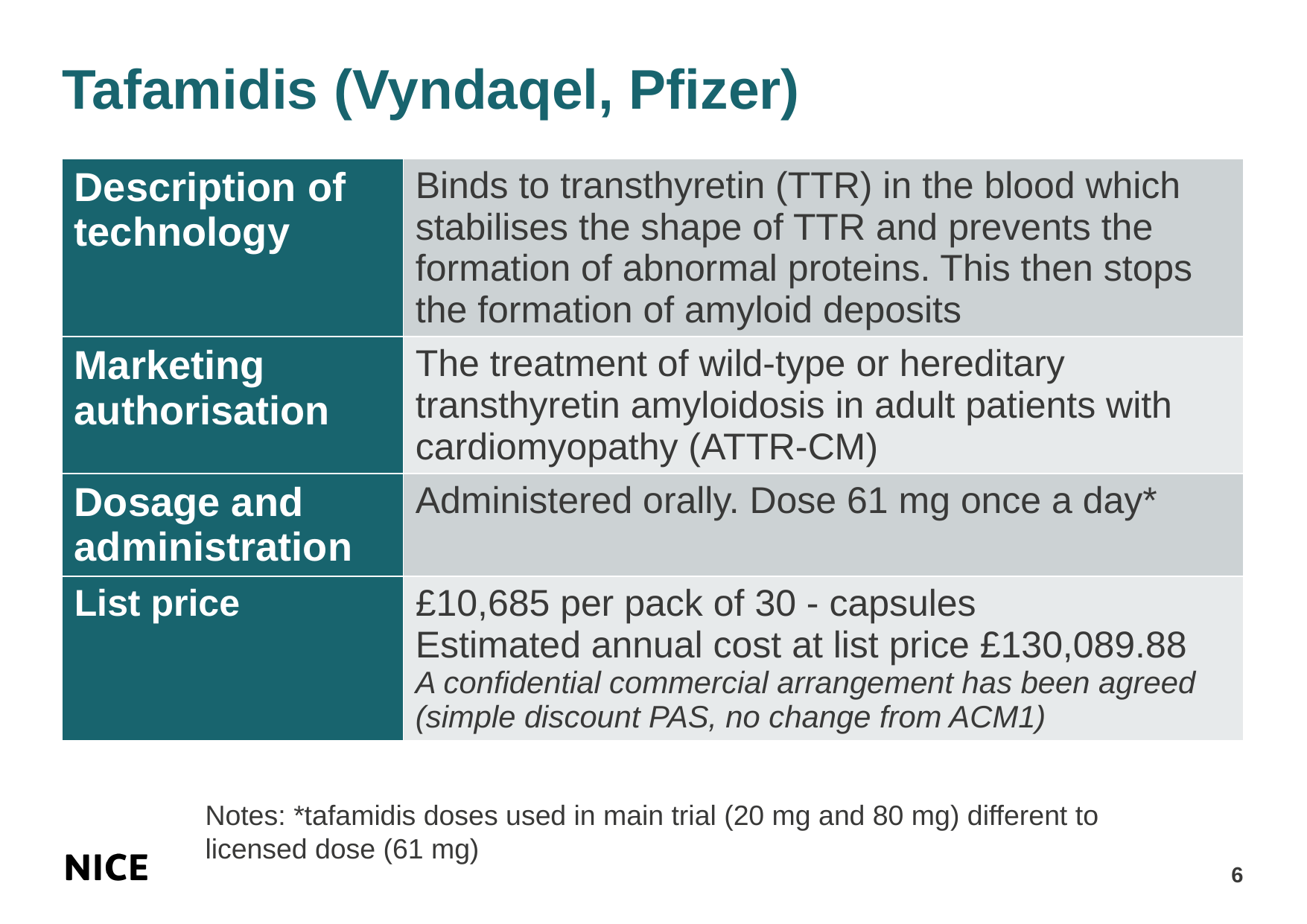

# Tafamidis (Vyndaqel, Pfizer)
| Description of technology | Binds to transthyretin (TTR) in the blood which stabilises the shape of TTR and prevents the formation of abnormal proteins. This then stops the formation of amyloid deposits |
| --- | --- |
| Marketing authorisation | The treatment of wild‑type or hereditary transthyretin amyloidosis in adult patients with cardiomyopathy (ATTR-CM) |
| Dosage and administration | Administered orally. Dose 61 mg once a day\* |
| List price | £10,685 per pack of 30 - capsules Estimated annual cost at list price £130,089.88 A confidential commercial arrangement has been agreed (simple discount PAS, no change from ACM1) |
Notes: *tafamidis doses used in main trial (20 mg and 80 mg) different to licensed dose (61 mg)
6